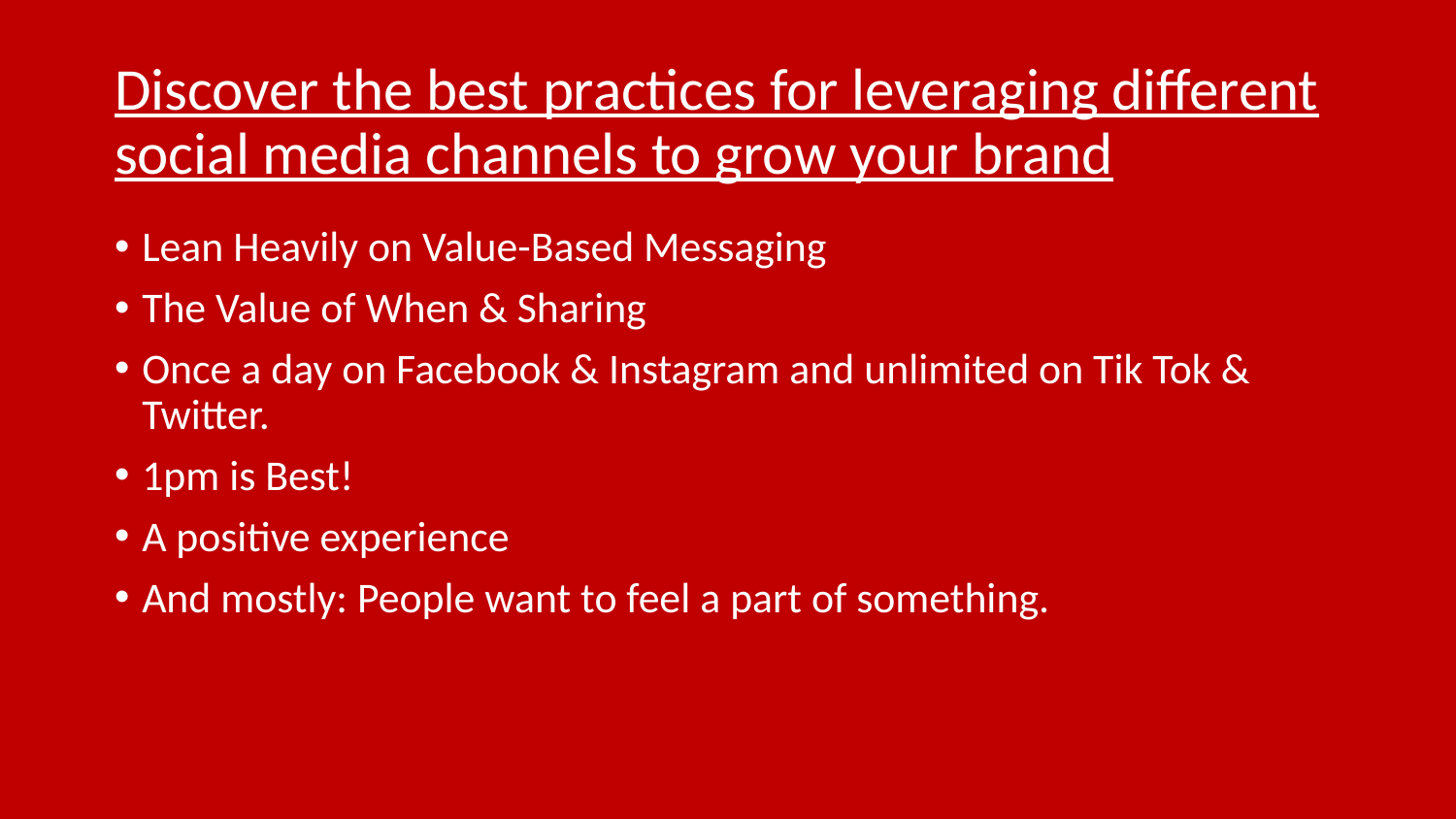

# Discover the best practices for leveraging different social media channels to grow your brand
Lean Heavily on Value-Based Messaging
The Value of When & Sharing
Once a day on Facebook & Instagram and unlimited on Tik Tok & Twitter.
1pm is Best!
A positive experience
And mostly: People want to feel a part of something.